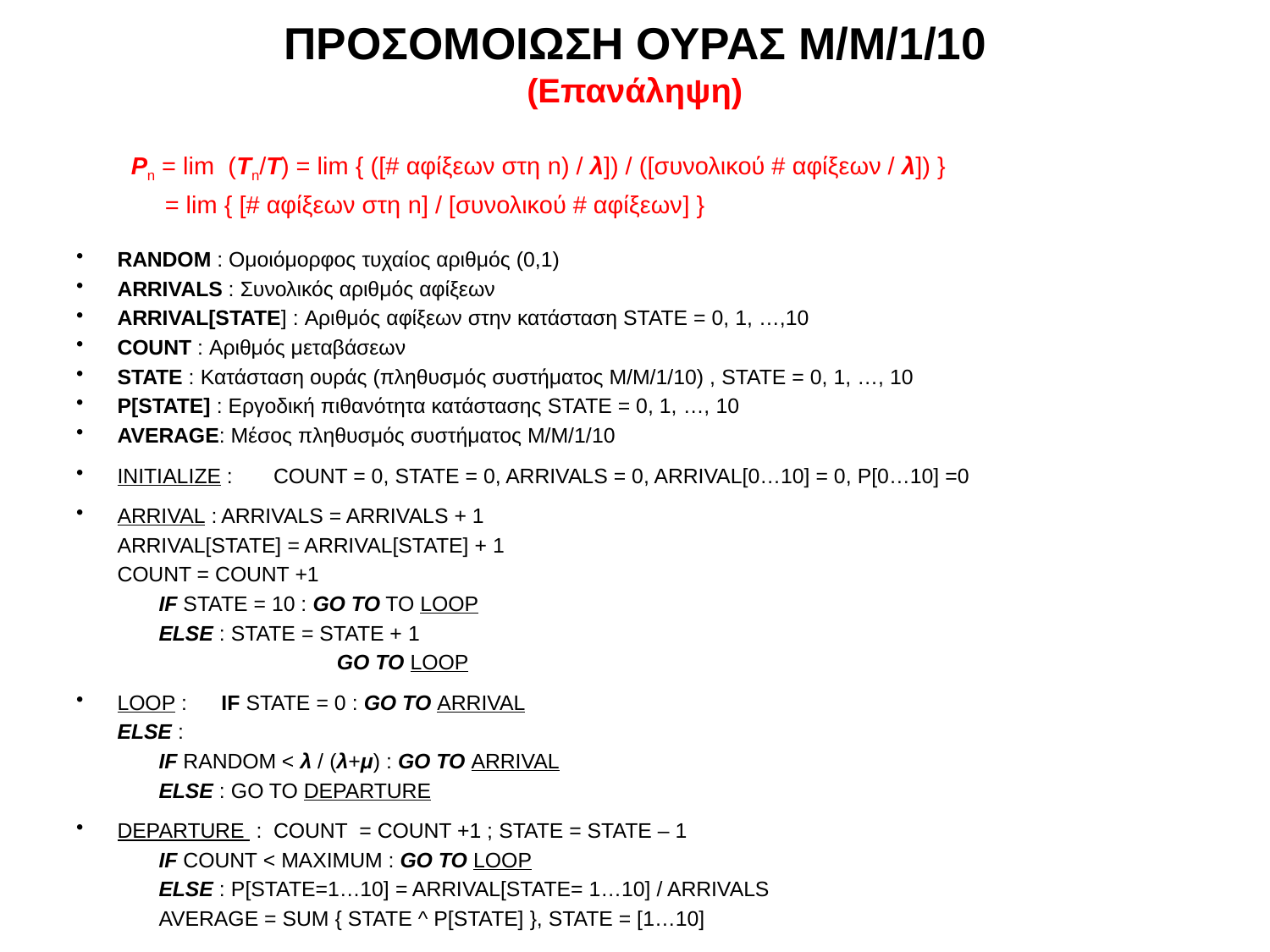

# ΠΡΟΣΟΜΟΙΩΣΗ ΟΥΡΑΣ Μ/Μ/1/10 (Επανάληψη)
Pn = lim  (Tn/T) = lim { ([# αφίξεων στη n) / λ]) / ([συνολικού # αφίξεων / λ]) }
     = lim { [# αφίξεων στη n] / [συνολικού # αφίξεων] }

RANDOM : Ομοιόμορφος τυχαίος αριθμός (0,1)
ARRIVALS : Συνολικός αριθμός αφίξεων
ARRIVAL[STATE] : Αριθμός αφίξεων στην κατάσταση STATE = 0, 1, …,10
COUNT : Αριθμός μεταβάσεων
STATE : Κατάσταση ουράς (πληθυσμός συστήματος Μ/Μ/1/10) , STATE = 0, 1, …, 10
P[STATE] : Εργοδική πιθανότητα κατάστασης STATE = 0, 1, …, 10
AVERAGE: Μέσος πληθυσμός συστήματος Μ/Μ/1/10

INITIALIZE :	COUNT = 0, STATE = 0, ARRIVALS = 0, ARRIVAL[0…10] = 0, P[0…10] =0

ARRIVAL :	ARRIVALS = ARRIVALS + 1
			ARRIVAL[STATE] = ARRIVAL[STATE] + 1
			COUNT = COUNT +1
			       IF STATE = 10 : GO TO TO LOOP
			       ELSE : STATE = STATE + 1
                                            GO TO LOOP

LOOP :	IF STATE = 0 : GO TO ARRIVAL
			ELSE :
			       IF RANDOM < λ / (λ+μ) : GO TO ARRIVAL
			       ELSE : GO TO DEPARTURE

DEPARTURE  :	COUNT  = COUNT +1 ; STATE = STATE – 1
			       IF COUNT < MAXIMUM : GO TO LOOP
			       ELSE : P[STATE=1…10] = ARRIVAL[STATE= 1…10] / ARRIVALS
			       AVERAGE = SUM { STATE ^ P[STATE] }, STATE = [1…10]